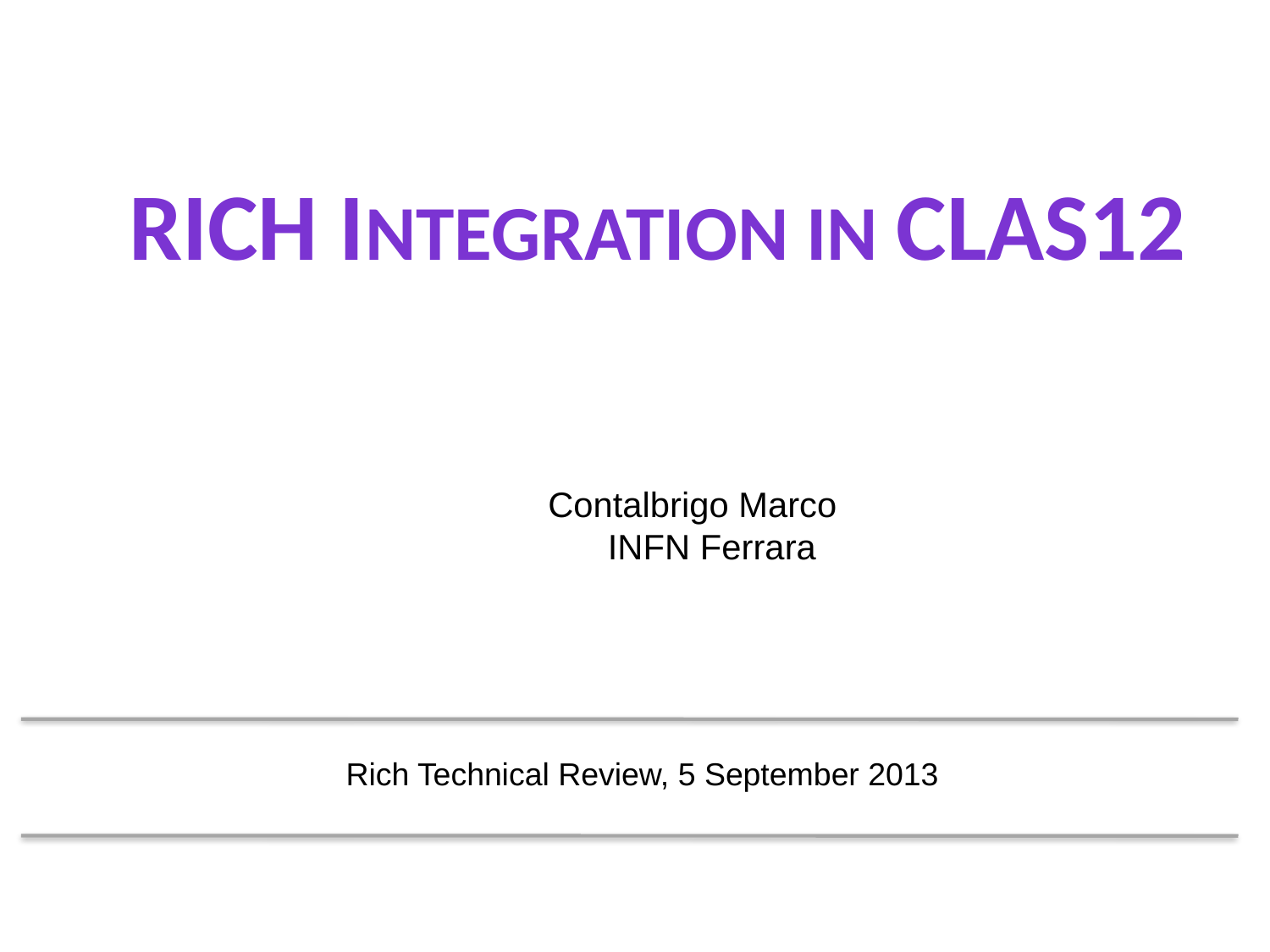

RICH Integration in CLAS12
Contalbrigo Marco
    INFN Ferrara
Rich Technical Review, 5 September 2013